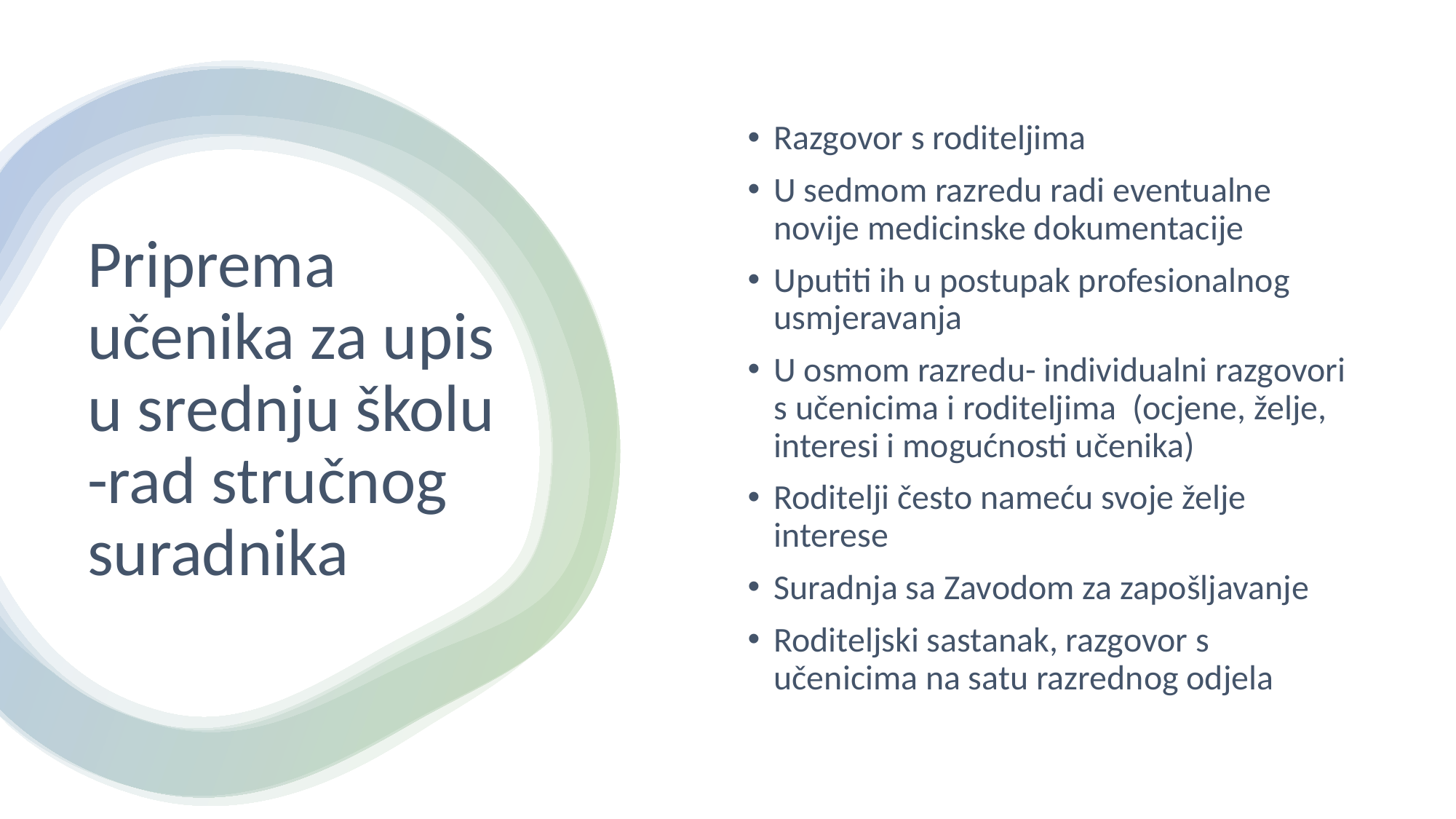

Razgovor s roditeljima
U sedmom razredu radi eventualne novije medicinske dokumentacije
Uputiti ih u postupak profesionalnog usmjeravanja
U osmom razredu- individualni razgovori s učenicima i roditeljima  (ocjene, želje, interesi i mogućnosti učenika)
Roditelji često nameću svoje želje interese
Suradnja sa Zavodom za zapošljavanje
Roditeljski sastanak, razgovor s učenicima na satu razrednog odjela
# Priprema učenika za upis u srednju školu -rad stručnog suradnika